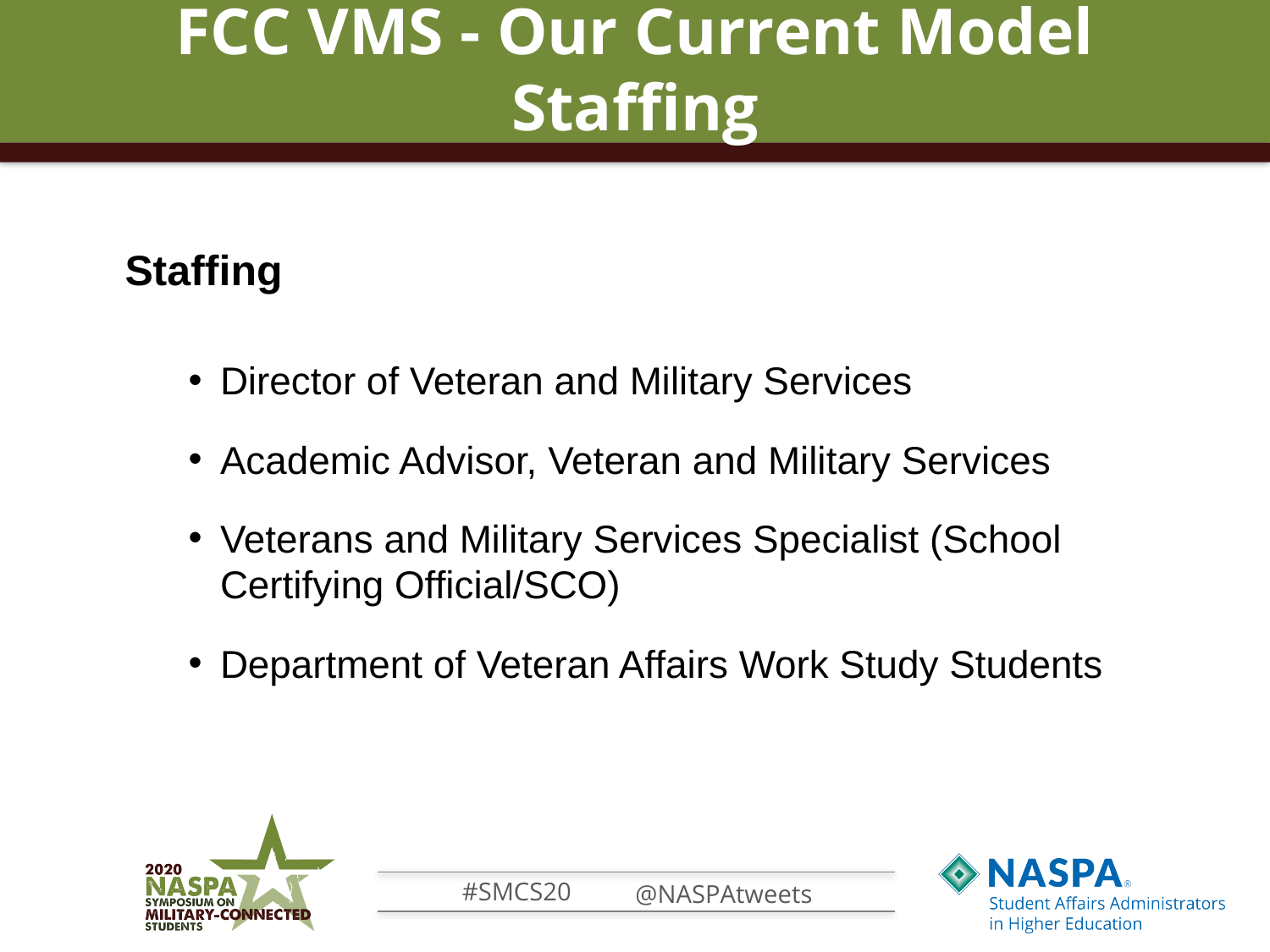

# FCC VMS - Our Current Model Staffing
Staffing

Director of Veteran and Military Services

Academic Advisor, Veteran and Military Services

Veterans and Military Services Specialist (School Certifying Official/SCO)

Department of Veteran Affairs Work Study Students